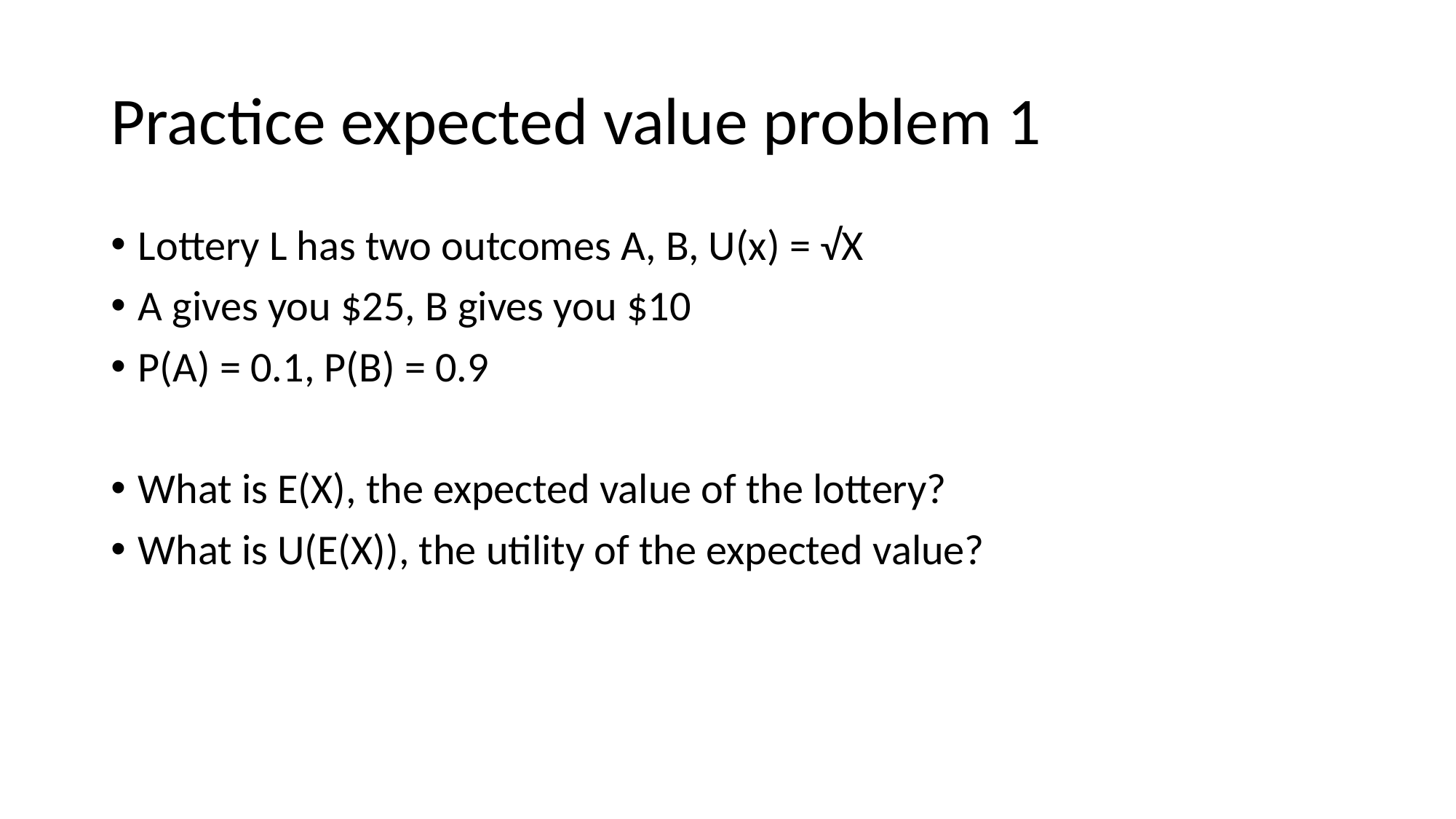

# Practice expected value problem 1
Lottery L has two outcomes A, B, U(x) = √X
A gives you $25, B gives you $10
P(A) = 0.1, P(B) = 0.9

What is E(X), the expected value of the lottery?
What is U(E(X)), the utility of the expected value?